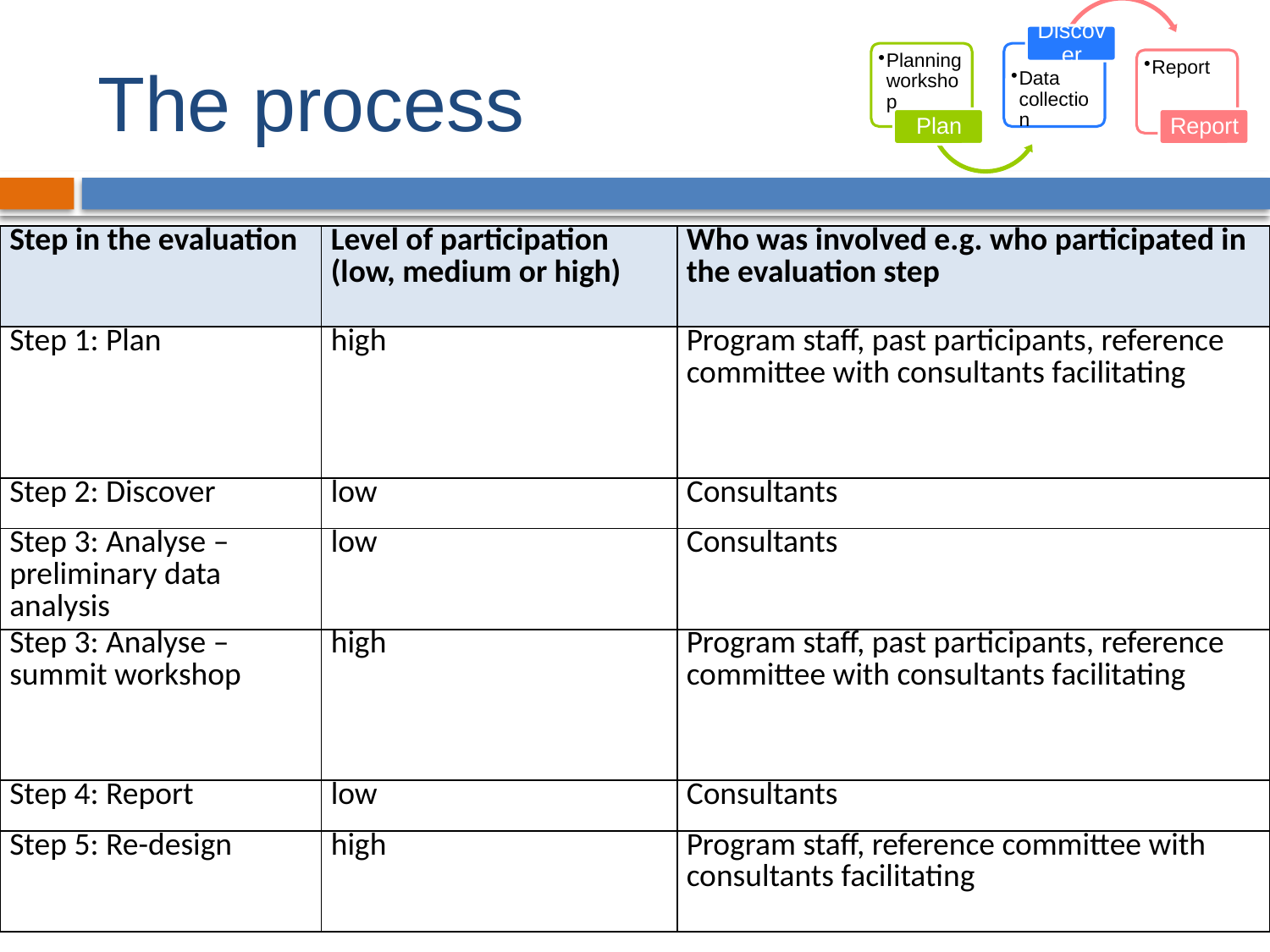

Planning workshop
Plan
Data collection
Discover
Report
Report
# The process
| Step in the evaluation | Level of participation (low, medium or high) | Who was involved e.g. who participated in the evaluation step |
| --- | --- | --- |
| Step 1: Plan | high | Program staff, past participants, reference committee with consultants facilitating |
| Step 2: Discover | low | Consultants |
| Step 3: Analyse – preliminary data analysis | low | Consultants |
| Step 3: Analyse – summit workshop | high | Program staff, past participants, reference committee with consultants facilitating |
| Step 4: Report | low | Consultants |
| Step 5: Re-design | high | Program staff, reference committee with consultants facilitating |